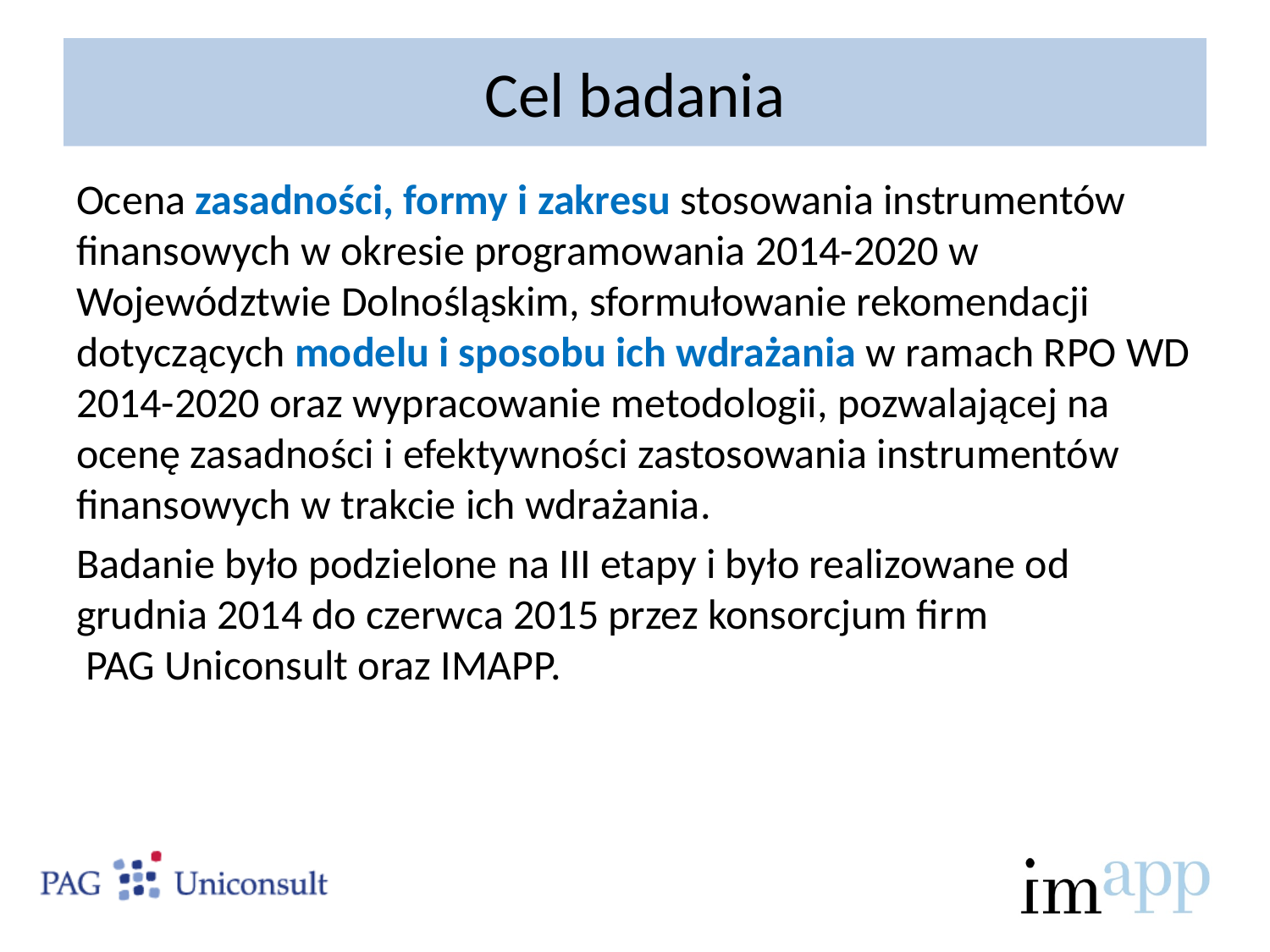

# Cel badania
Ocena zasadności, formy i zakresu stosowania instrumentów finansowych w okresie programowania 2014-2020 w Województwie Dolnośląskim, sformułowanie rekomendacji dotyczących modelu i sposobu ich wdrażania w ramach RPO WD 2014-2020 oraz wypracowanie metodologii, pozwalającej na ocenę zasadności i efektywności zastosowania instrumentów finansowych w trakcie ich wdrażania.
Badanie było podzielone na III etapy i było realizowane od grudnia 2014 do czerwca 2015 przez konsorcjum firm
 PAG Uniconsult oraz IMAPP.